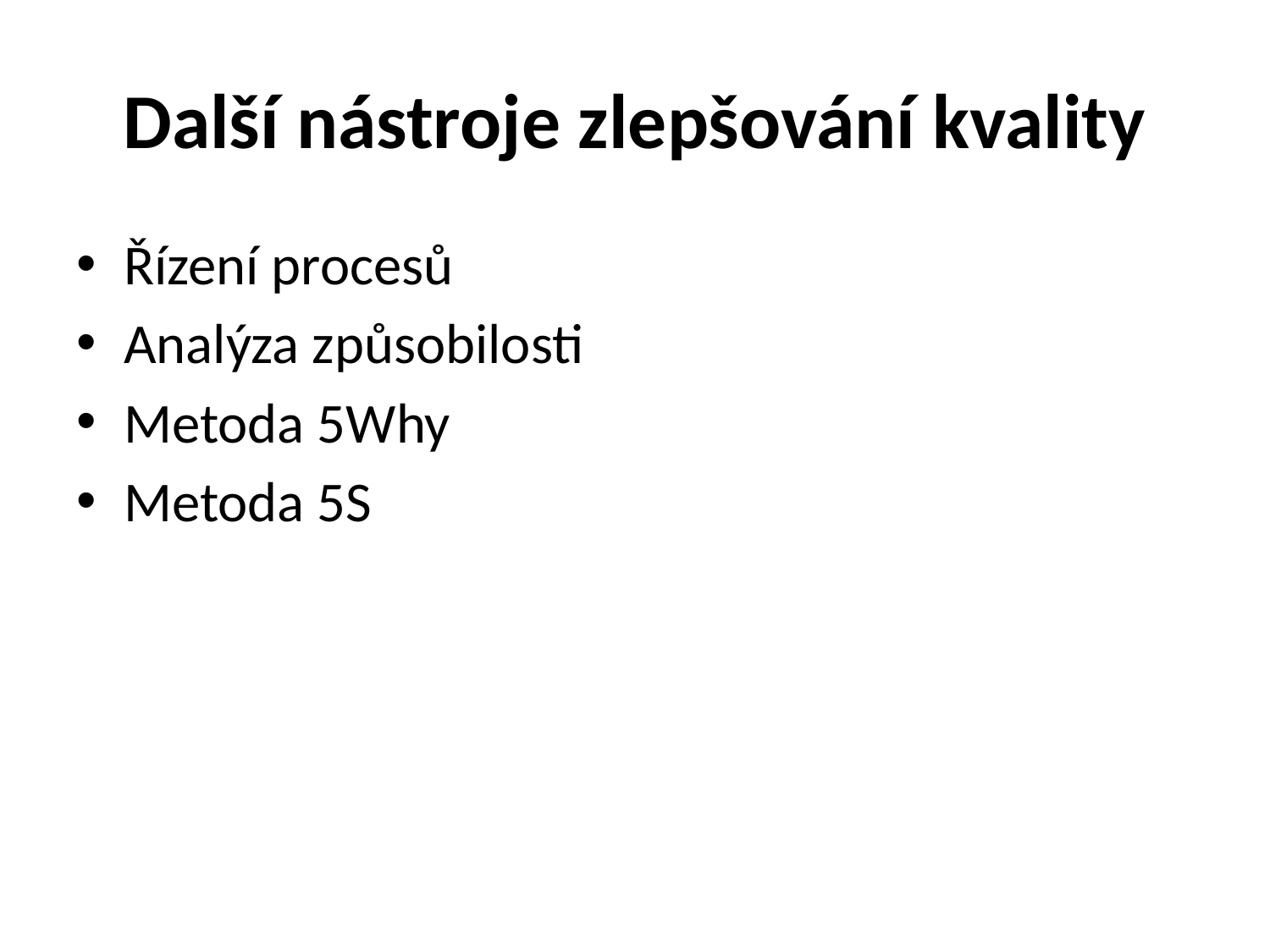

# Další nástroje zlepšování kvality
Řízení procesů
Analýza způsobilosti
Metoda 5Why
Metoda 5S